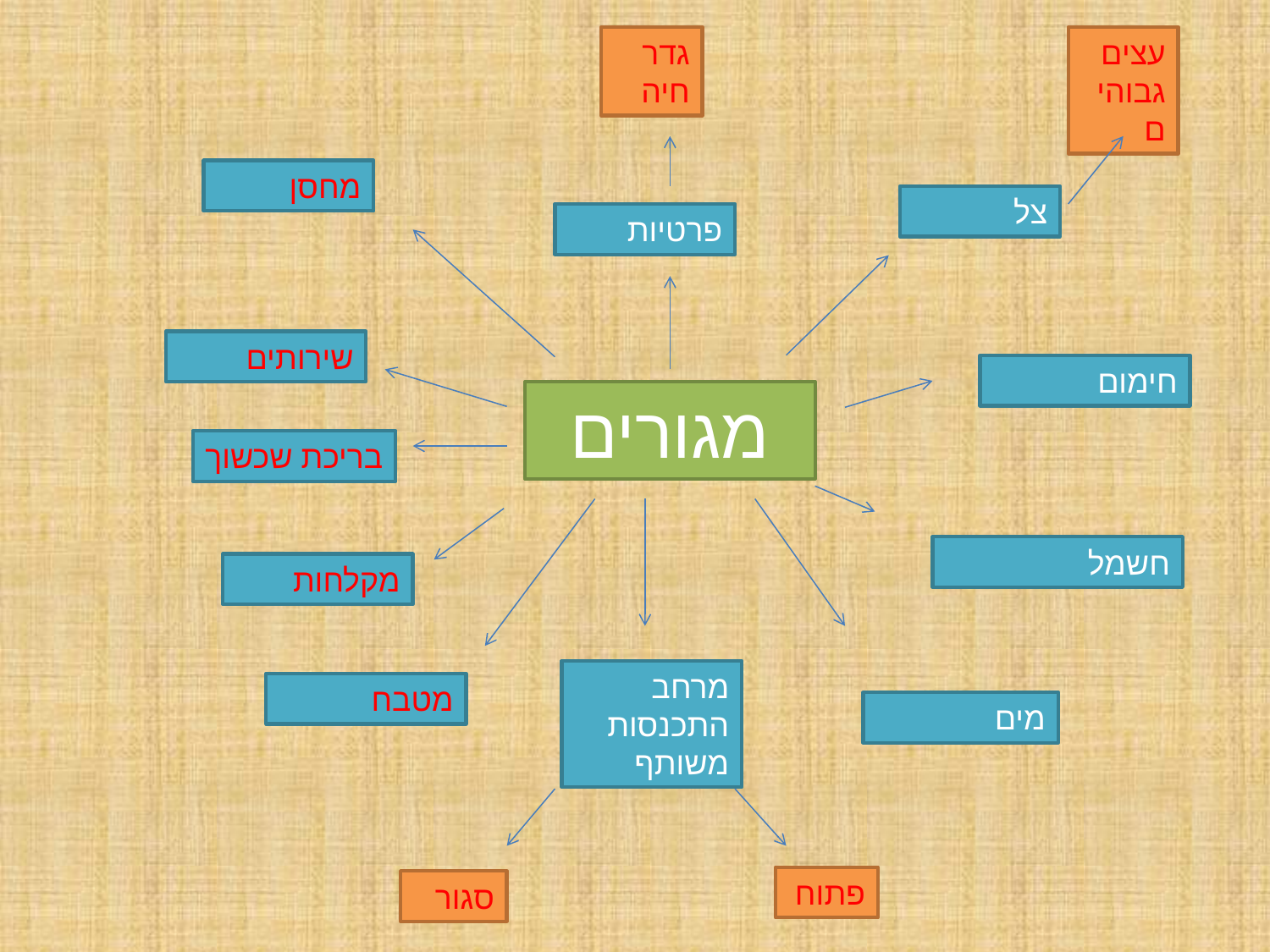

גדר חיה
עצים גבוהים
מחסן
צל
פרטיות
שירותים
חימום
מגורים
בריכת שכשוך
חשמל
מקלחות
מרחב התכנסות משותף
מטבח
מים
פתוח
סגור